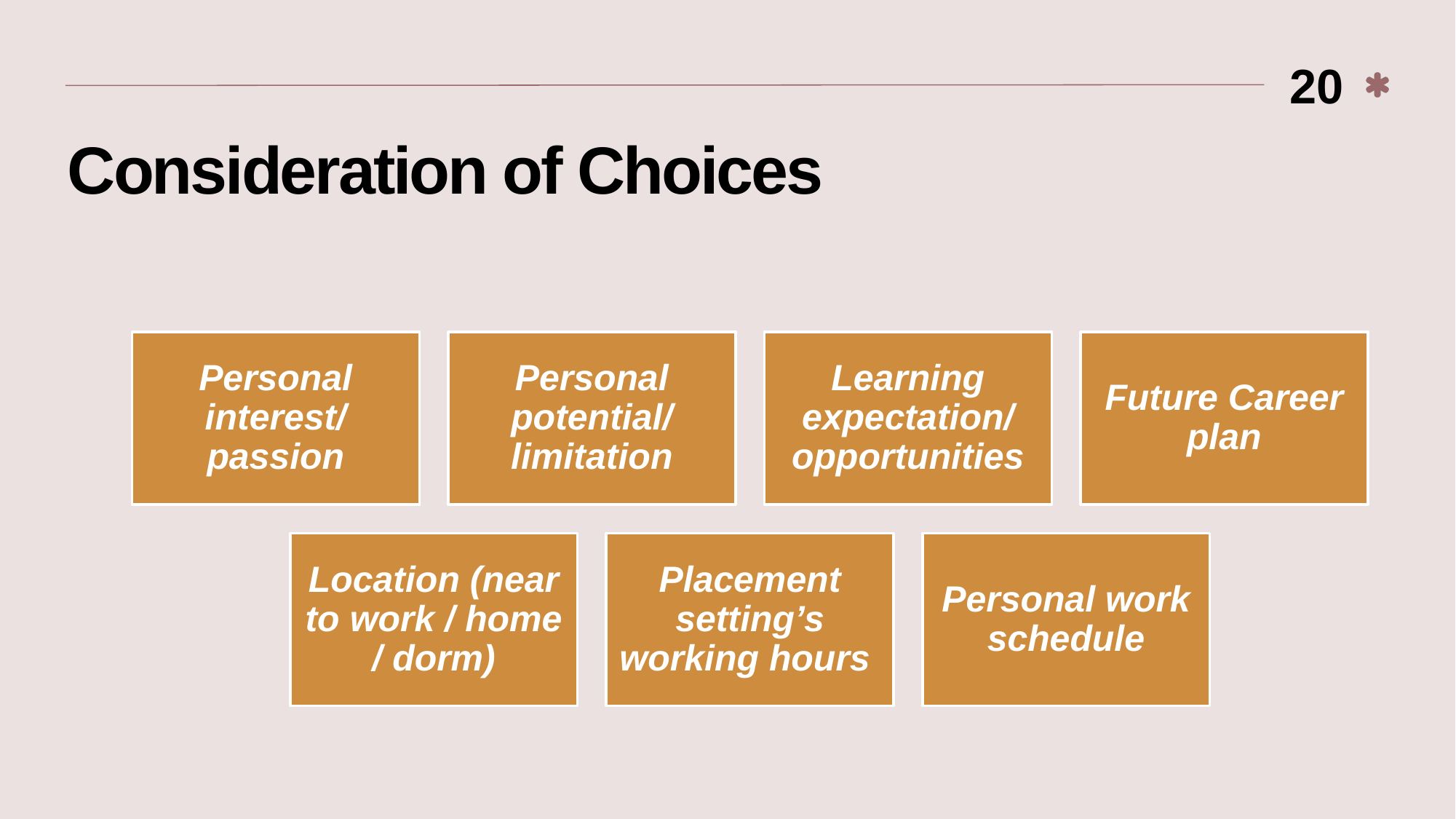

20
# Consideration of Choices
Personal interest/ passion
Personal potential/ limitation
Learning expectation/ opportunities
Future Career plan
Location (near to work / home / dorm)
Placement setting’s working hours
Personal work schedule